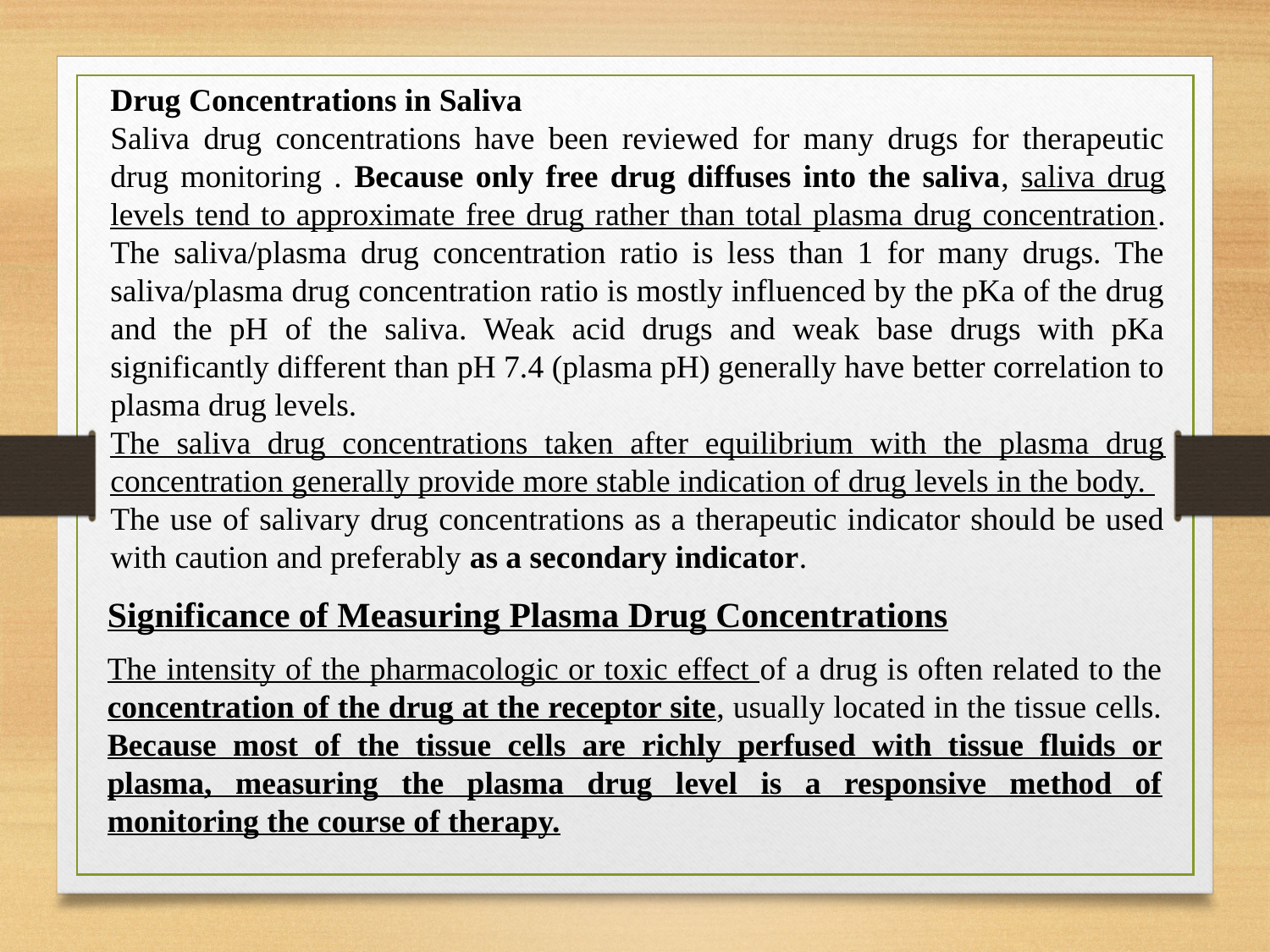

Drug Concentrations in Saliva
Saliva drug concentrations have been reviewed for many drugs for therapeutic drug monitoring . Because only free drug diffuses into the saliva, saliva drug levels tend to approximate free drug rather than total plasma drug concentration. The saliva/plasma drug concentration ratio is less than 1 for many drugs. The saliva/plasma drug concentration ratio is mostly influenced by the pKa of the drug and the pH of the saliva. Weak acid drugs and weak base drugs with pKa significantly different than pH 7.4 (plasma pH) generally have better correlation to plasma drug levels.
The saliva drug concentrations taken after equilibrium with the plasma drug concentration generally provide more stable indication of drug levels in the body.
The use of salivary drug concentrations as a therapeutic indicator should be used with caution and preferably as a secondary indicator.
Significance of Measuring Plasma Drug Concentrations
The intensity of the pharmacologic or toxic effect of a drug is often related to the concentration of the drug at the receptor site, usually located in the tissue cells. Because most of the tissue cells are richly perfused with tissue fluids or plasma, measuring the plasma drug level is a responsive method of monitoring the course of therapy.